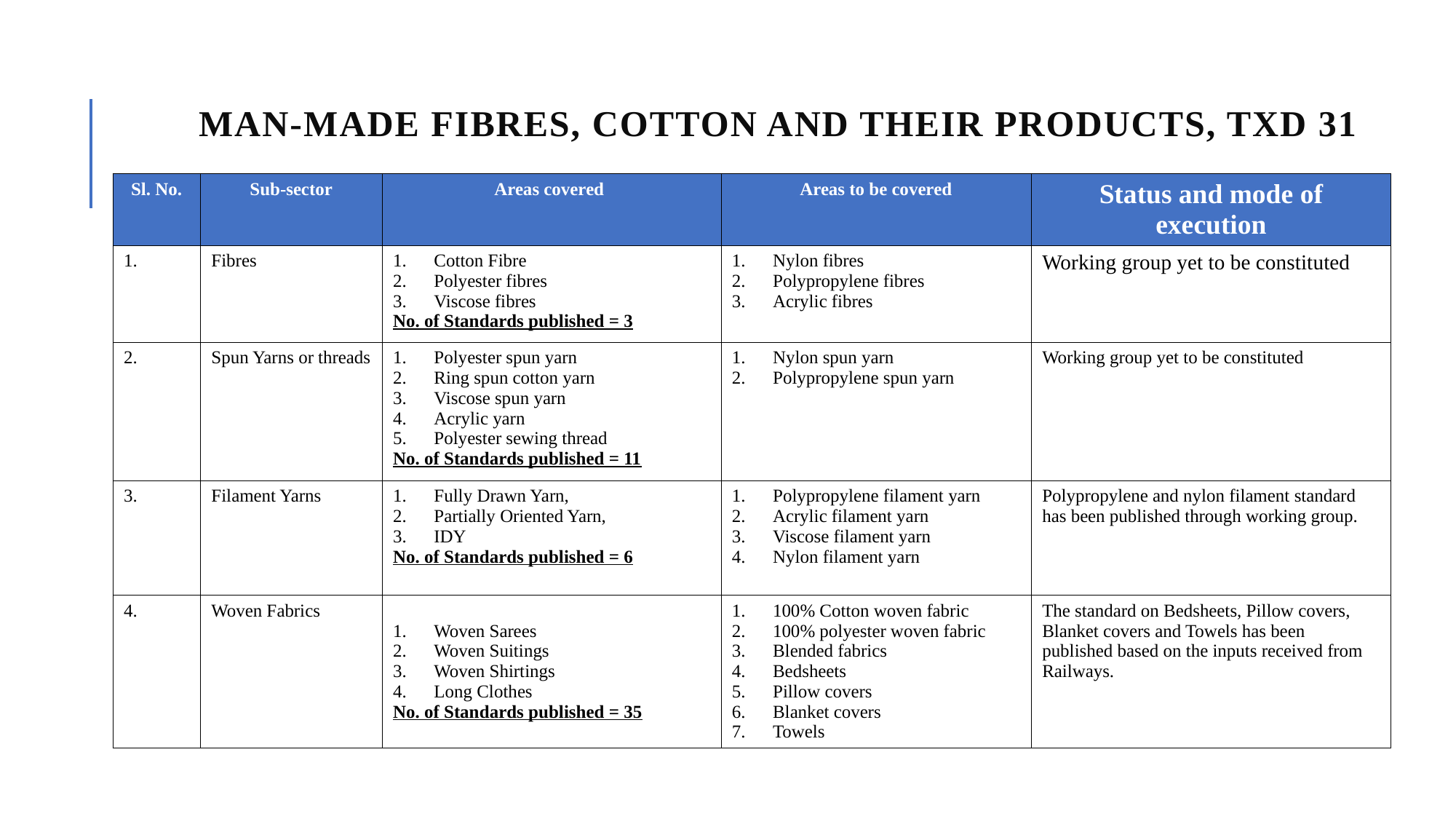

# Man-made fibres, cotton and their products, TXD 31
| Sl. No. | Sub-sector | Areas covered | Areas to be covered | Status and mode of execution |
| --- | --- | --- | --- | --- |
| 1. | Fibres | Cotton Fibre Polyester fibres Viscose fibres No. of Standards published = 3 | Nylon fibres Polypropylene fibres Acrylic fibres | Working group yet to be constituted |
| 2. | Spun Yarns or threads | Polyester spun yarn Ring spun cotton yarn Viscose spun yarn Acrylic yarn Polyester sewing thread No. of Standards published = 11 | Nylon spun yarn Polypropylene spun yarn | Working group yet to be constituted |
| 3. | Filament Yarns | Fully Drawn Yarn, Partially Oriented Yarn, IDY No. of Standards published = 6 | Polypropylene filament yarn Acrylic filament yarn Viscose filament yarn Nylon filament yarn | Polypropylene and nylon filament standard has been published through working group. |
| 4. | Woven Fabrics | Woven Sarees Woven Suitings Woven Shirtings Long Clothes No. of Standards published = 35 | 100% Cotton woven fabric 100% polyester woven fabric Blended fabrics Bedsheets Pillow covers Blanket covers Towels | The standard on Bedsheets, Pillow covers, Blanket covers and Towels has been published based on the inputs received from Railways. |